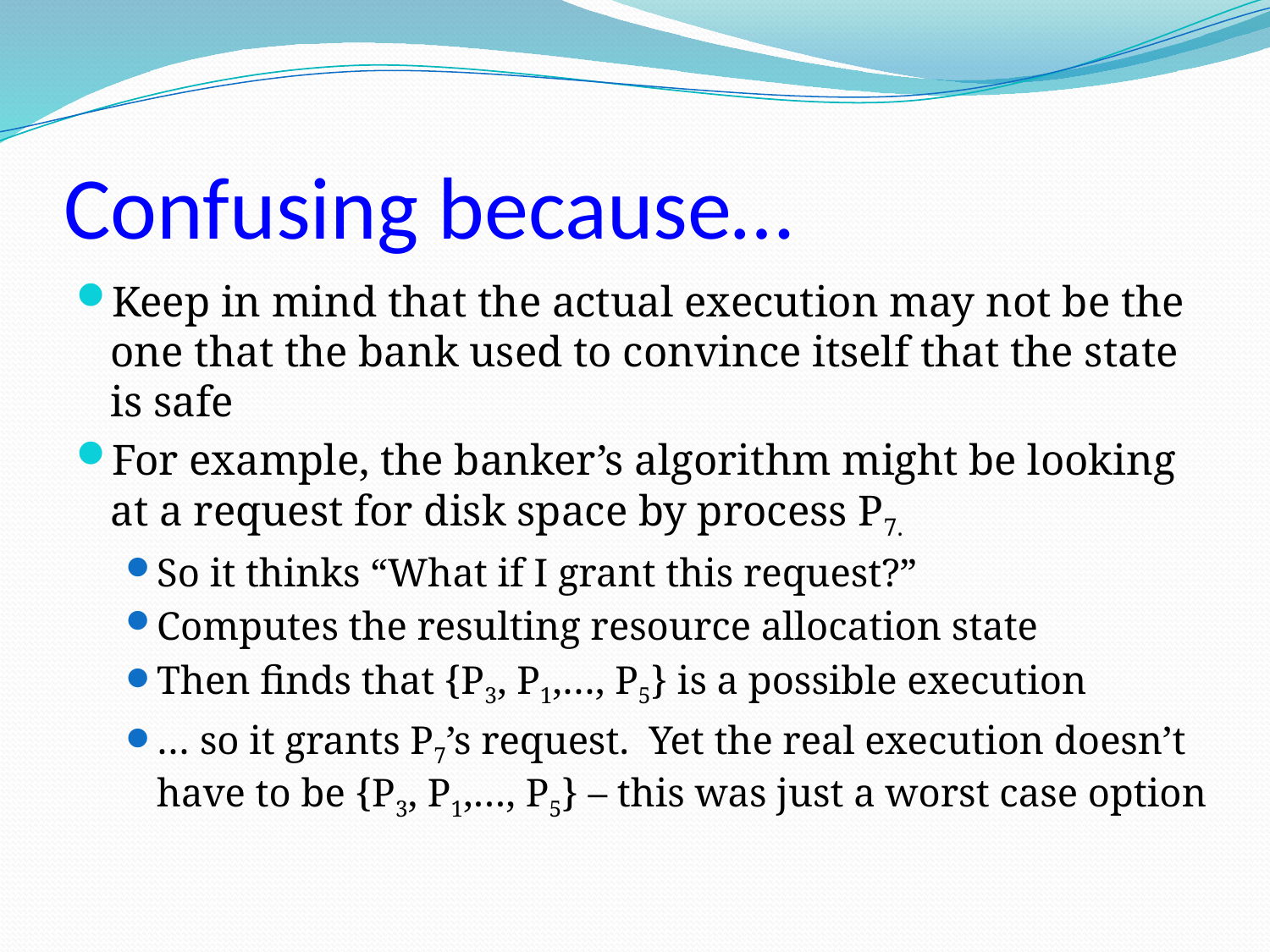

# Confusing because…
Keep in mind that the actual execution may not be the one that the bank used to convince itself that the state is safe
For example, the banker’s algorithm might be looking at a request for disk space by process P7.
So it thinks “What if I grant this request?”
Computes the resulting resource allocation state
Then finds that {P3, P1,…, P5} is a possible execution
… so it grants P7’s request.  Yet the real execution doesn’t have to be {P3, P1,…, P5} – this was just a worst case option